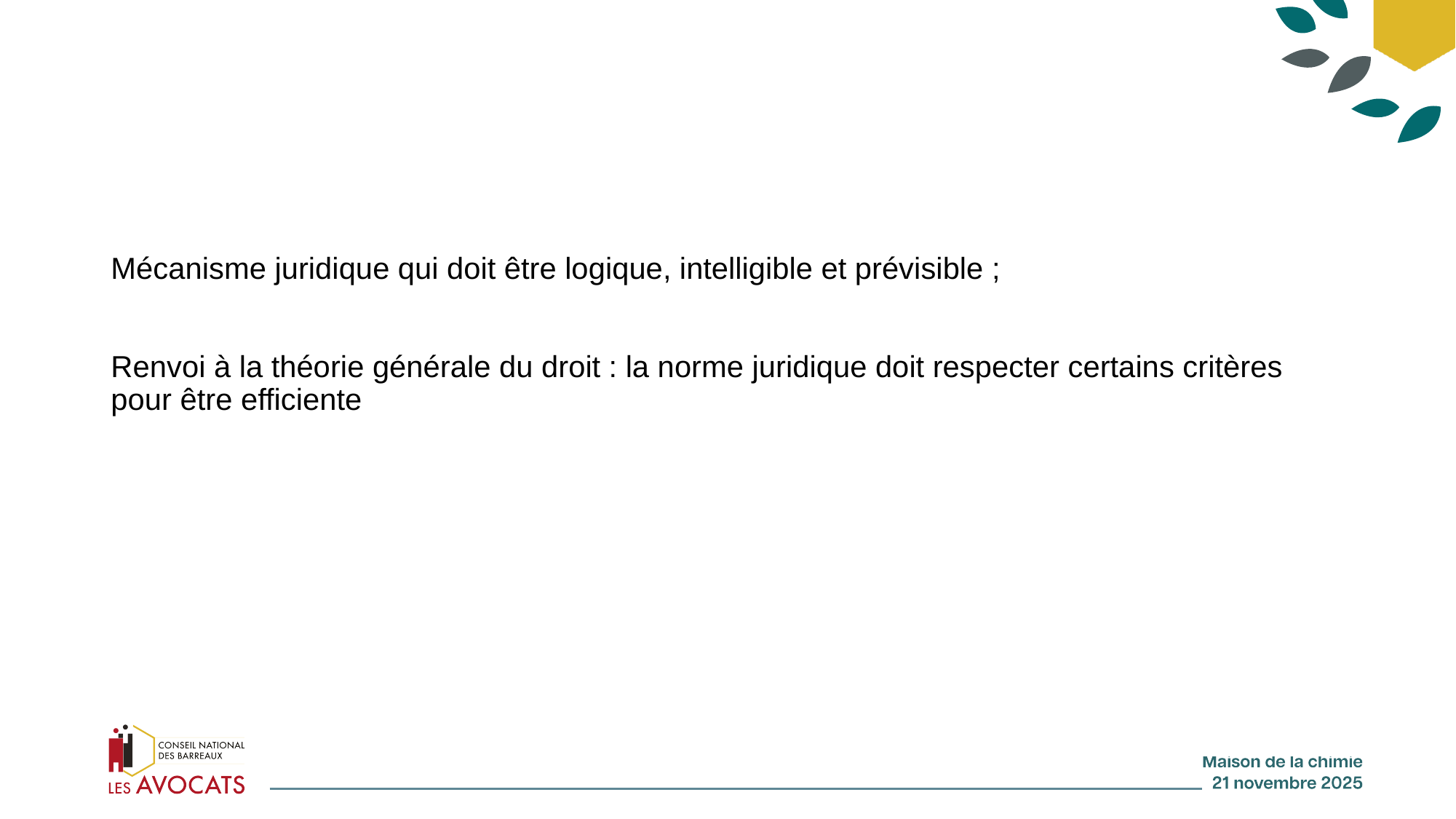

Mécanisme juridique qui doit être logique, intelligible et prévisible ;
Renvoi à la théorie générale du droit : la norme juridique doit respecter certains critères pour être efficiente